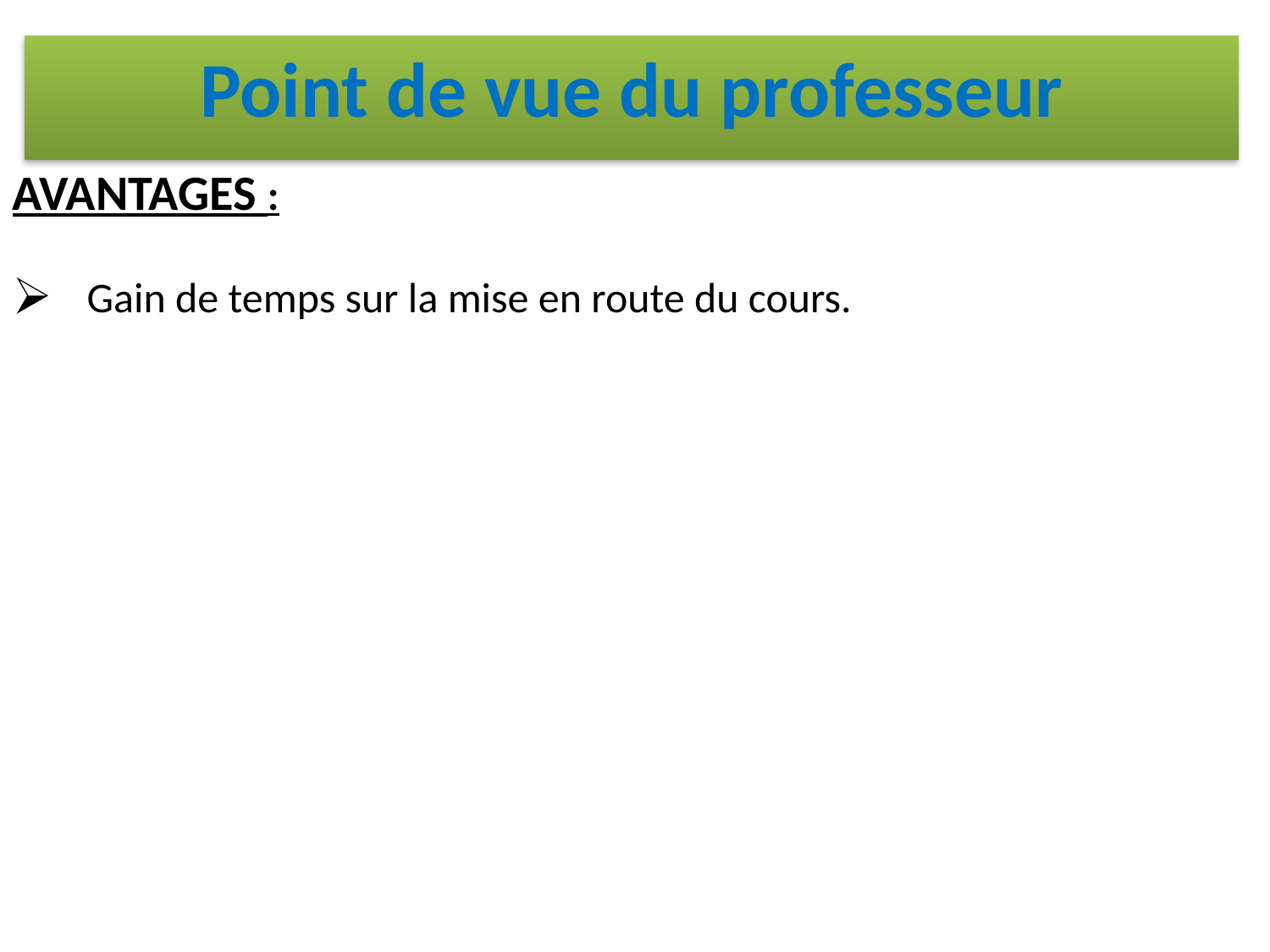

Point de vue du professeur
| AVANTAGES : Gain de temps sur la mise en route du cours. |
| --- |